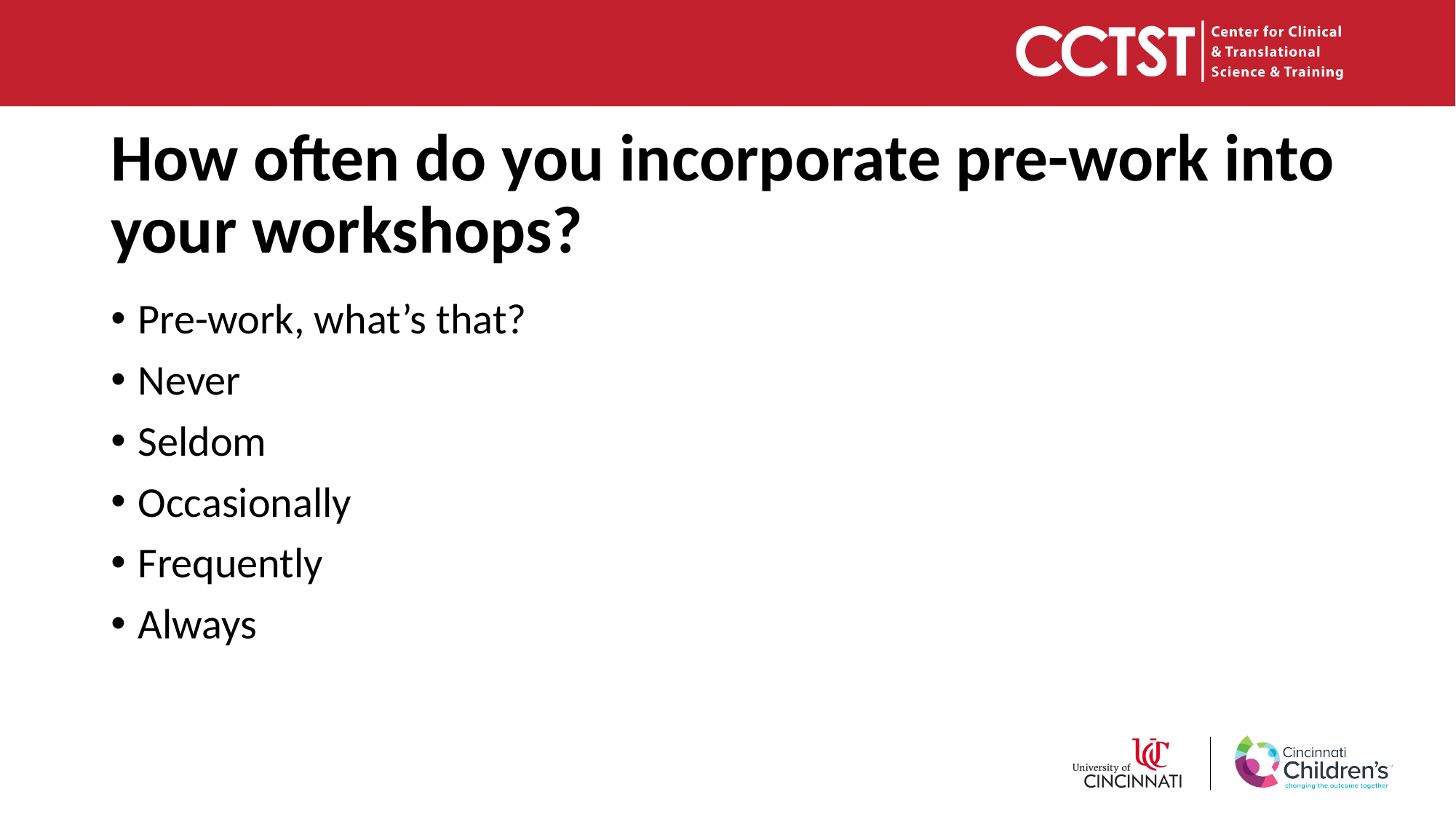

# How often do you incorporate pre-work into your workshops?
Pre-work, what’s that?
Never
Seldom
Occasionally
Frequently
Always